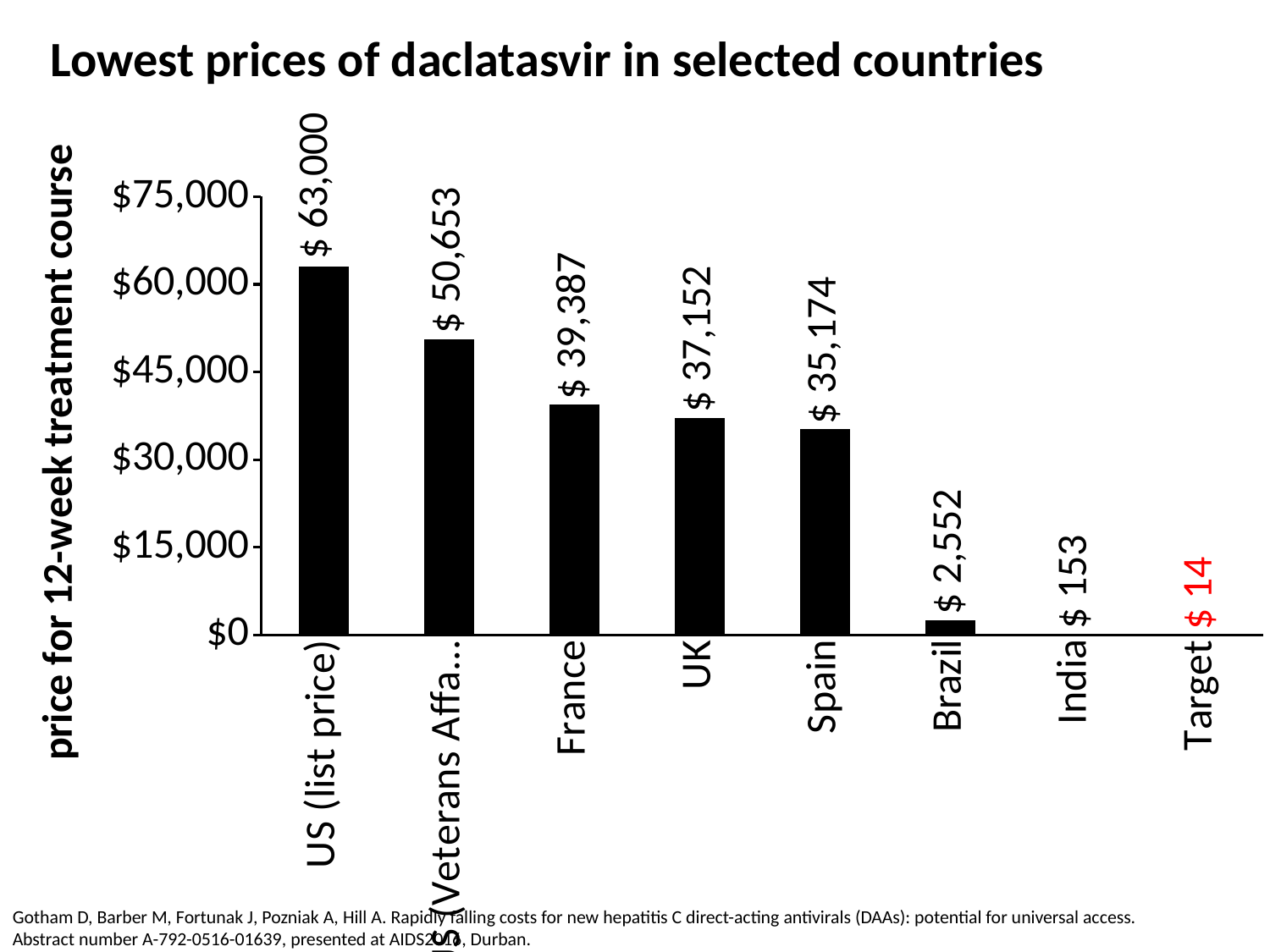

Lowest prices of daclatasvir in selected countries

### Chart

| Category |  |
|---|---|
| US (list price) | 63000.0 |
| US (Veterans Affairs) | 50653.0 |
| France | 39387.25 |
| UK | 37151.87 |
| Spain | 35174.37 |
| Brazil | 2552.25 |
| India | 153.0 |
| Target | 14.0 |
Gotham D, Barber M, Fortunak J, Pozniak A, Hill A. Rapidly falling costs for new hepatitis C direct-acting antivirals (DAAs): potential for universal access.
Abstract number A-792-0516-01639, presented at AIDS2016, Durban.